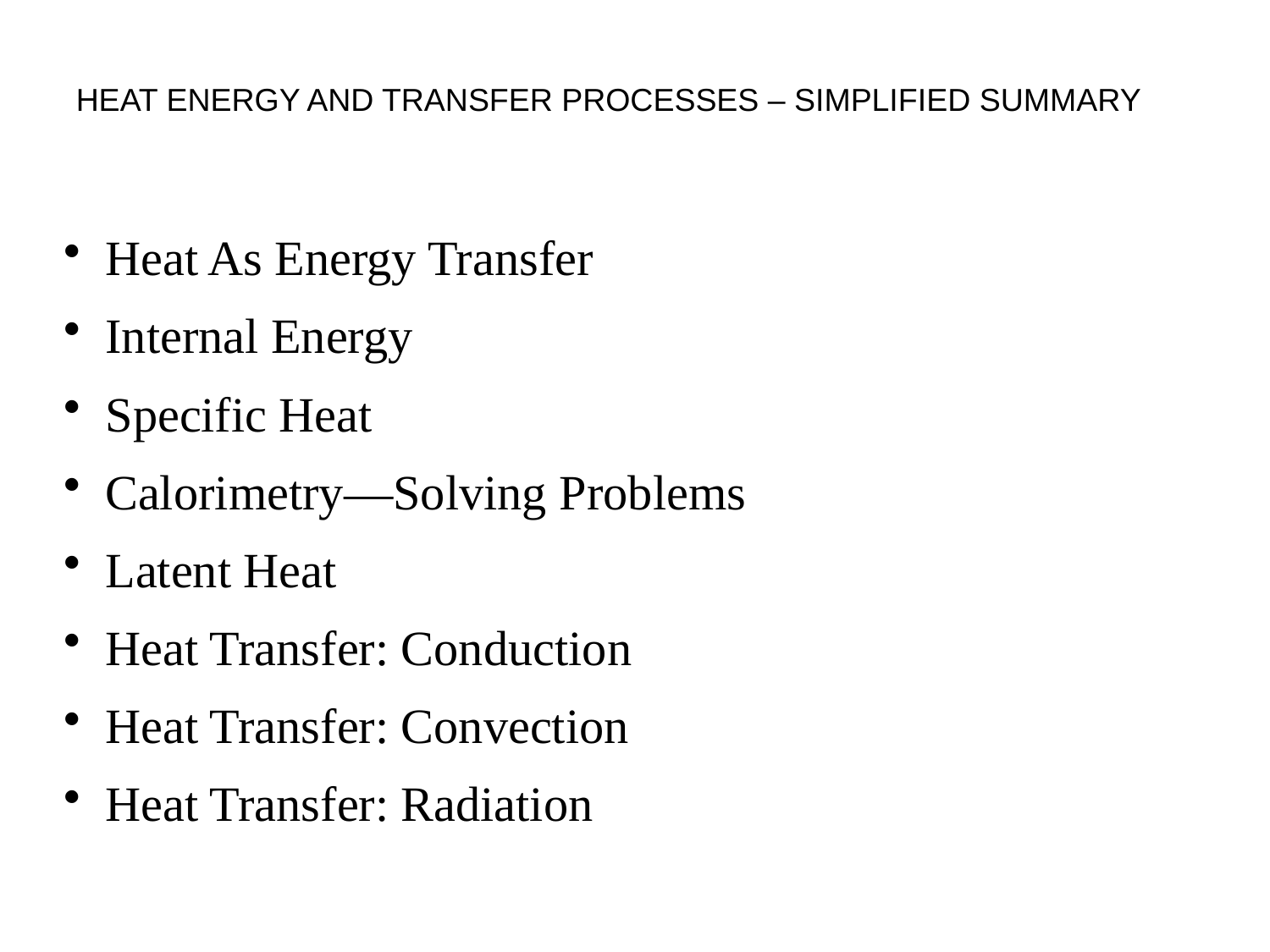

HEAT ENERGY AND TRANSFER PROCESSES – SIMPLIFIED SUMMARY
Heat As Energy Transfer
Internal Energy
Specific Heat
Calorimetry—Solving Problems
Latent Heat
Heat Transfer: Conduction
Heat Transfer: Convection
Heat Transfer: Radiation